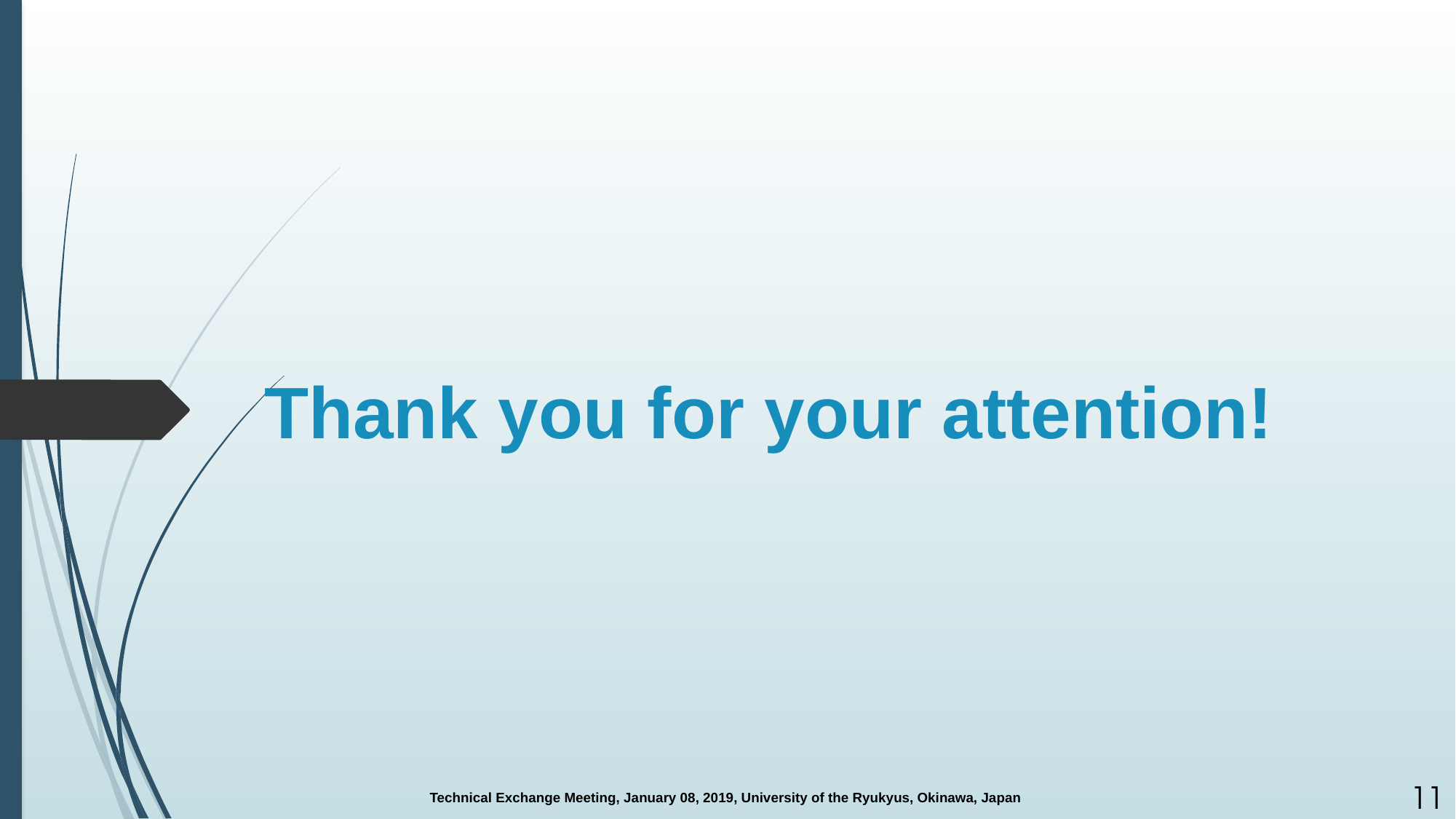

# Thank you for your attention!
Technical Exchange Meeting, January 08, 2019, University of the Ryukyus, Okinawa, Japan
11